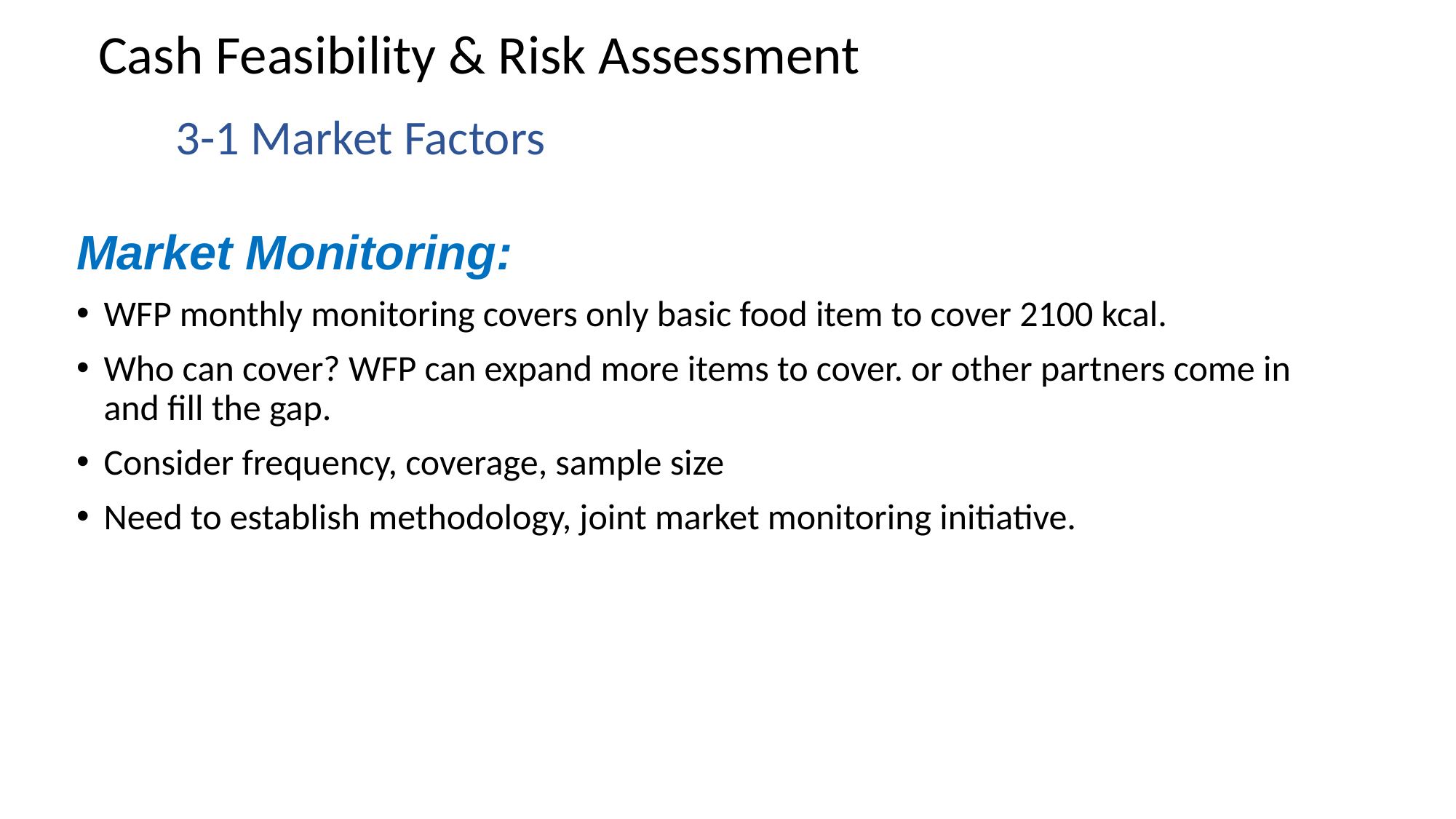

Cash Feasibility & Risk Assessment
3-1 Market Factors
Market Monitoring:
WFP monthly monitoring covers only basic food item to cover 2100 kcal.
Who can cover? WFP can expand more items to cover. or other partners come in and fill the gap.
Consider frequency, coverage, sample size
Need to establish methodology, joint market monitoring initiative.